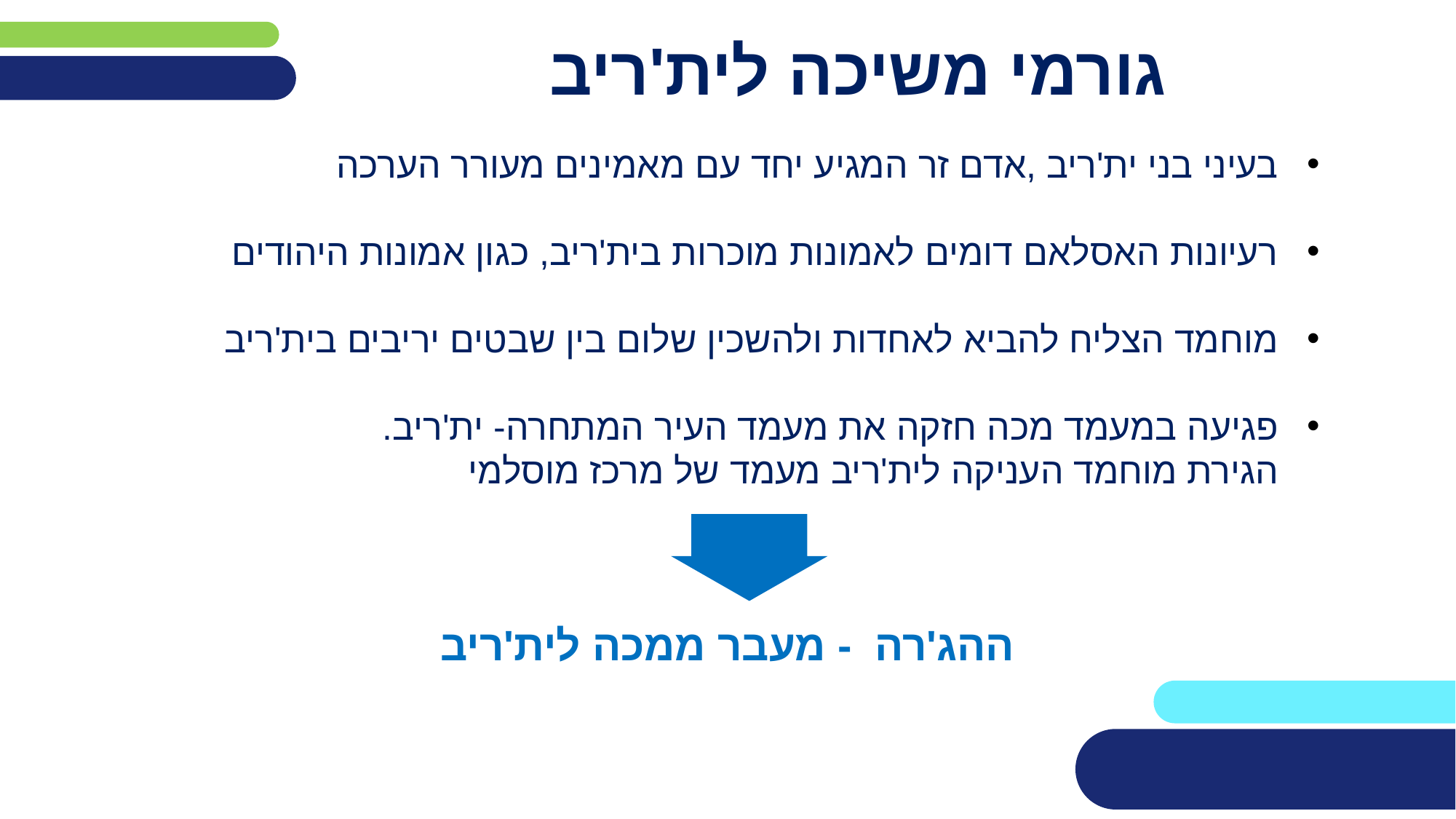

# גורמי משיכה לית'ריב
בעיני בני ית'ריב ,אדם זר המגיע יחד עם מאמינים מעורר הערכה

רעיונות האסלאם דומים לאמונות מוכרות בית'ריב, כגון אמונות היהודים

מוחמד הצליח להביא לאחדות ולהשכין שלום בין שבטים יריבים בית'ריב

פגיעה במעמד מכה חזקה את מעמד העיר המתחרה- ית'ריב.
הגירת מוחמד העניקה לית'ריב מעמד של מרכז מוסלמי

ההג'רה  - מעבר ממכה לית'ריב